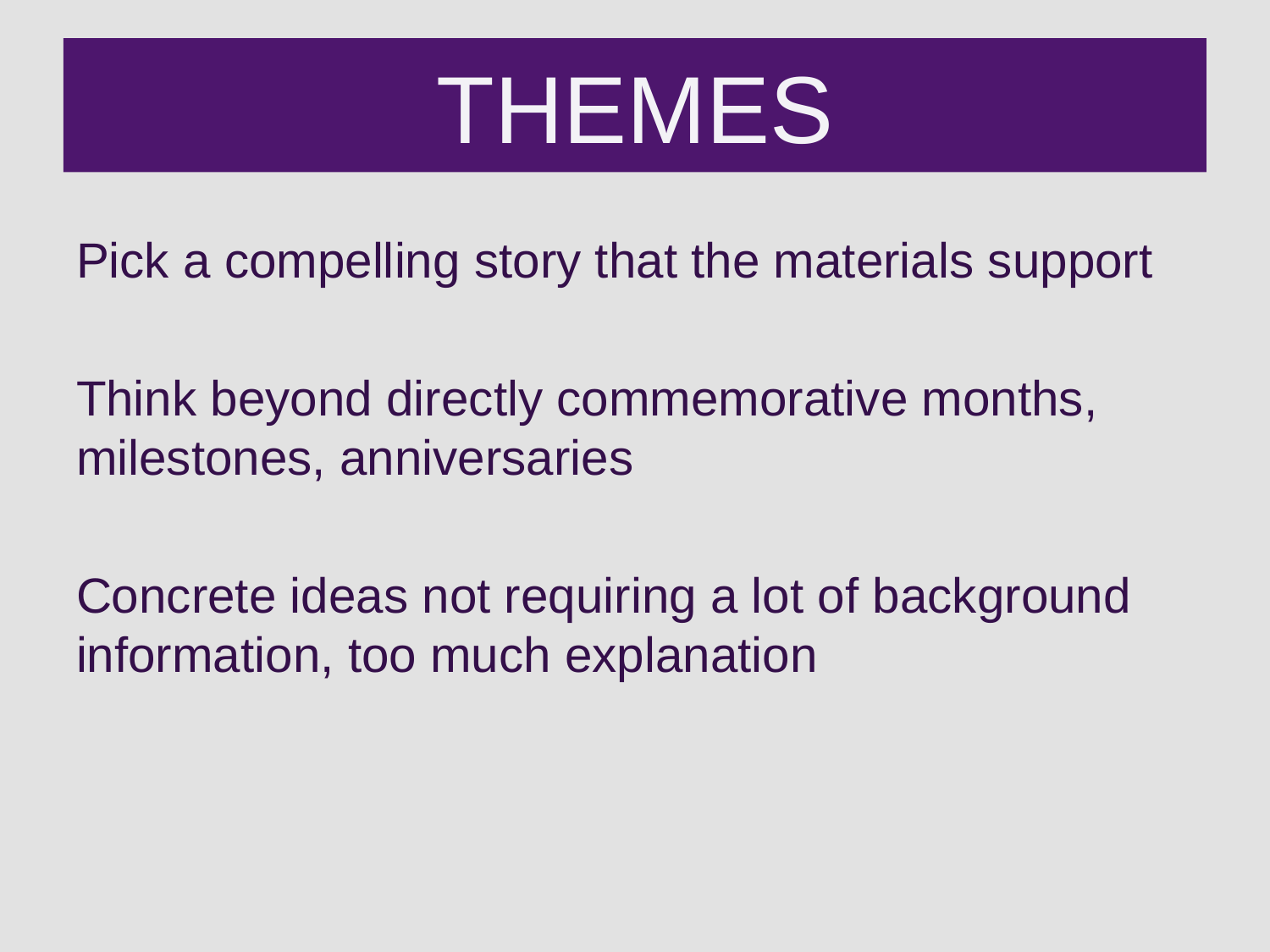

THEMES
Pick a compelling story that the materials support

Think beyond directly commemorative months, milestones, anniversaries

Concrete ideas not requiring a lot of background information, too much explanation